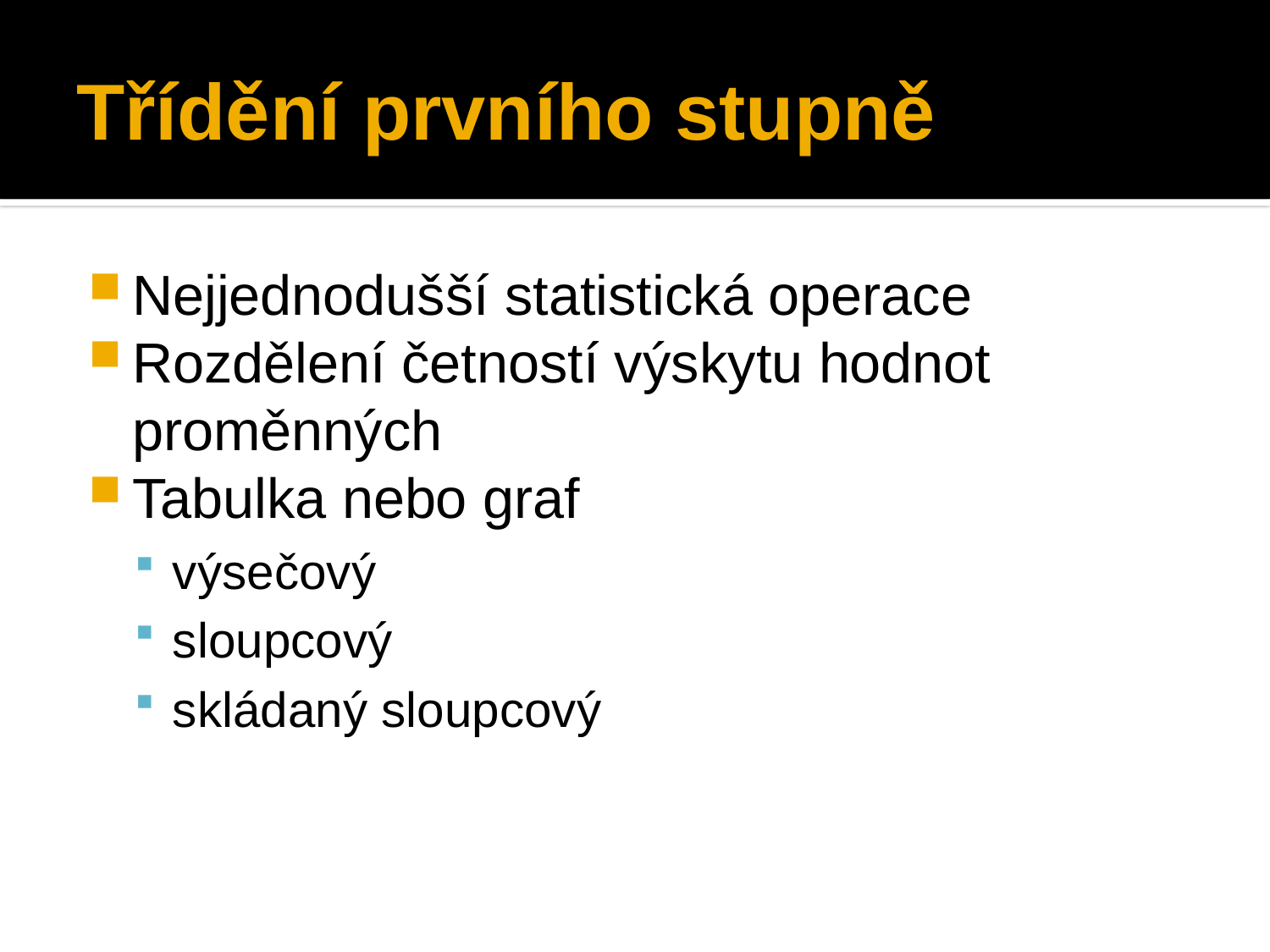

# Třídění prvního stupně
Nejjednodušší statistická operace
Rozdělení četností výskytu hodnot proměnných
Tabulka nebo graf
výsečový
sloupcový
skládaný sloupcový